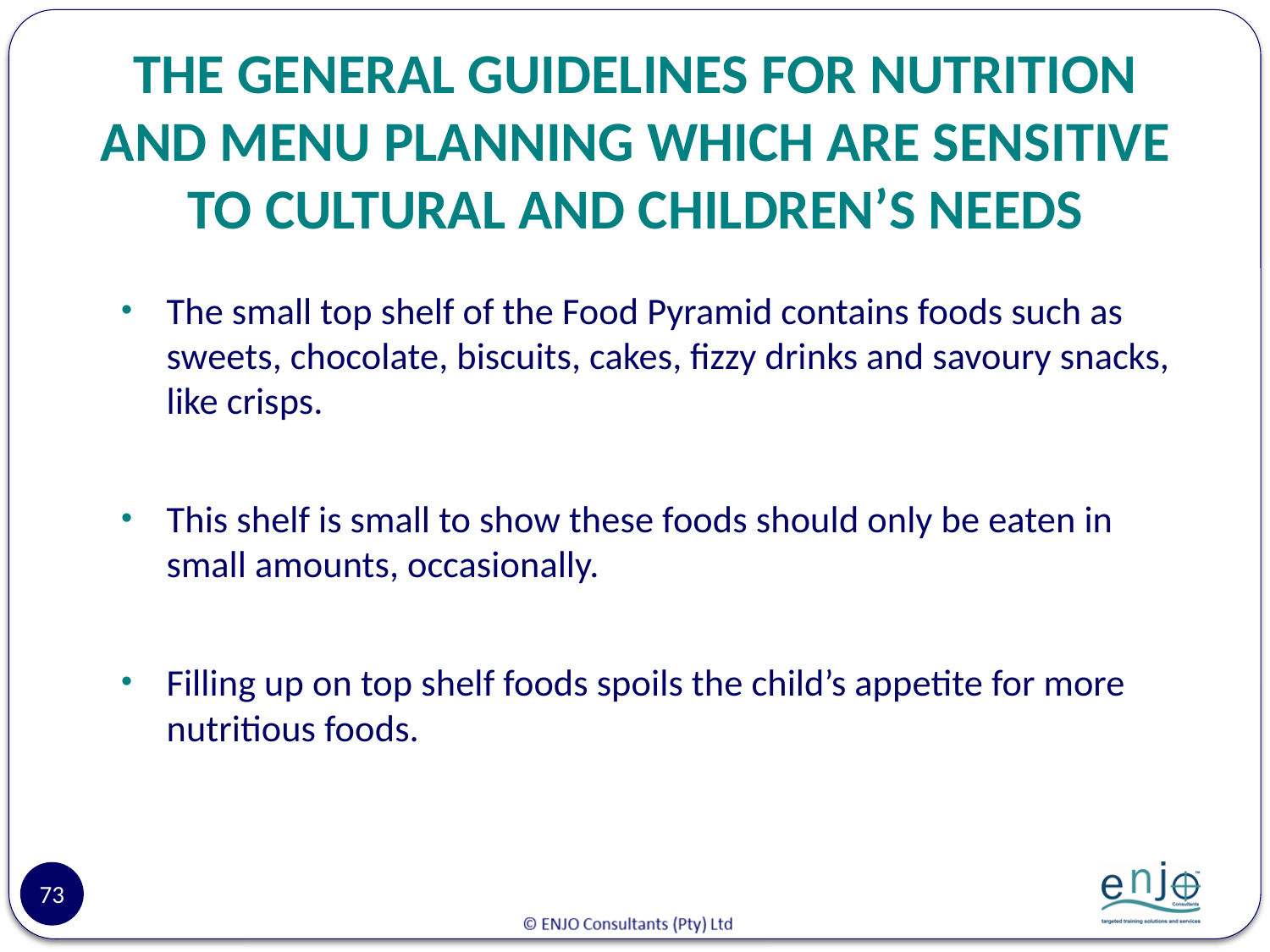

# THE GENERAL GUIDELINES FOR NUTRITION AND MENU PLANNING WHICH ARE SENSITIVE TO CULTURAL AND CHILDREN’S NEEDS
The small top shelf of the Food Pyramid contains foods such as sweets, chocolate, biscuits, cakes, fizzy drinks and savoury snacks, like crisps.

This shelf is small to show these foods should only be eaten in small amounts, occasionally.

Filling up on top shelf foods spoils the child’s appetite for more nutritious foods.

73